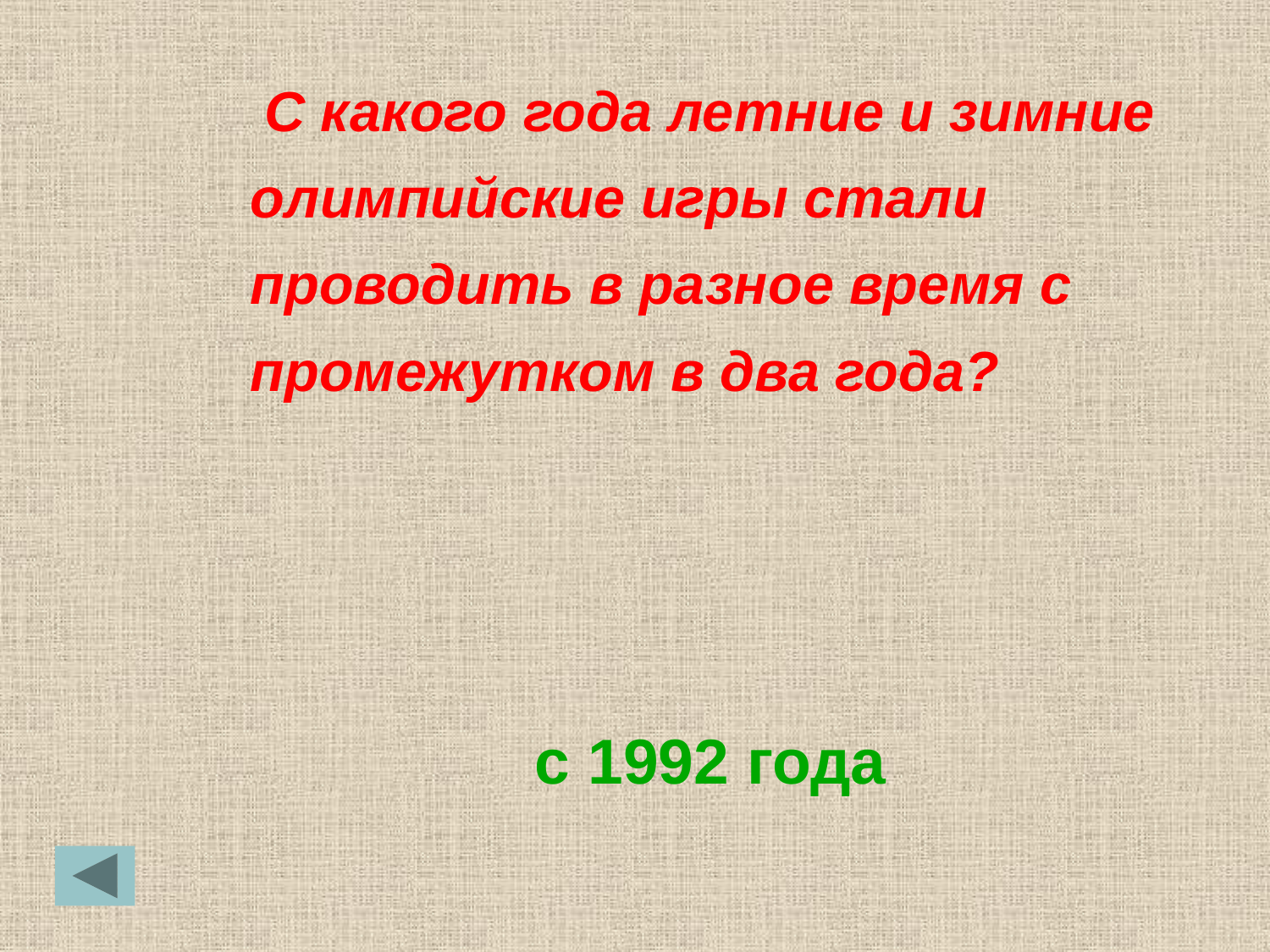

С какого года летние и зимние олимпийские игры стали проводить в разное время с промежутком в два года?
 с 1992 года